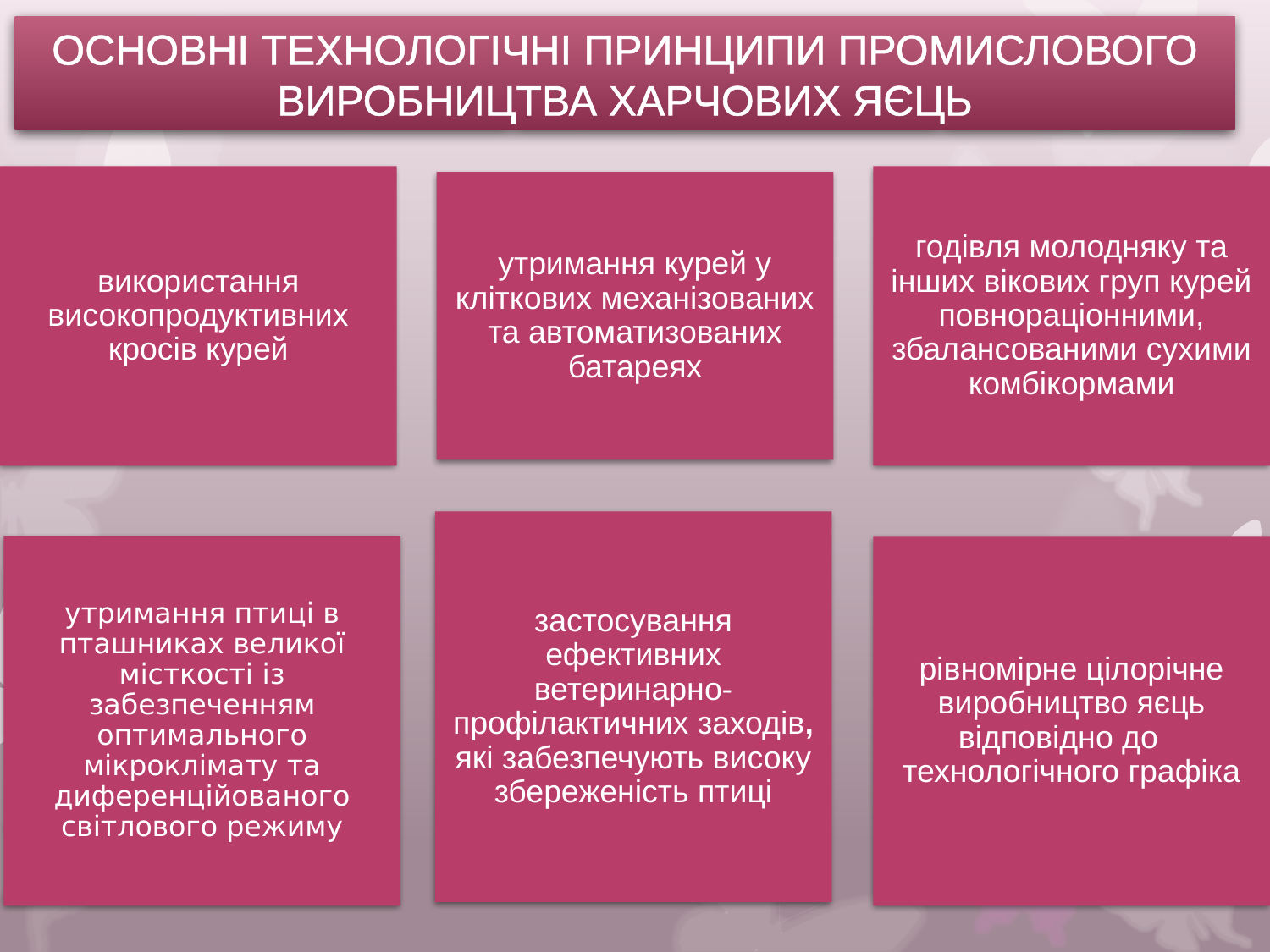

ОСНОВНІ ТЕХНОЛОГІЧНІ ПРИНЦИПИ ПРОМИСЛОВОГО ВИРОБНИЦТВА ХАРЧОВИХ ЯЄЦЬ
використання високопродуктивних кросів курей
утримання курей у кліткових механізованих та автоматизованих батареях
годівля молодняку та інших вікових груп курей повнораціонними, збалансованими сухими комбікормами
утримання птиці в пташниках великої місткості із забезпеченням оптимального мікроклімату та диференційованого світлового режиму
застосування ефективних ветеринарно-профілактичних заходів, які забезпечують високу збереженість птиці
рівномірне цілорічне виробництво яєць відповідно до    технологічного графіка